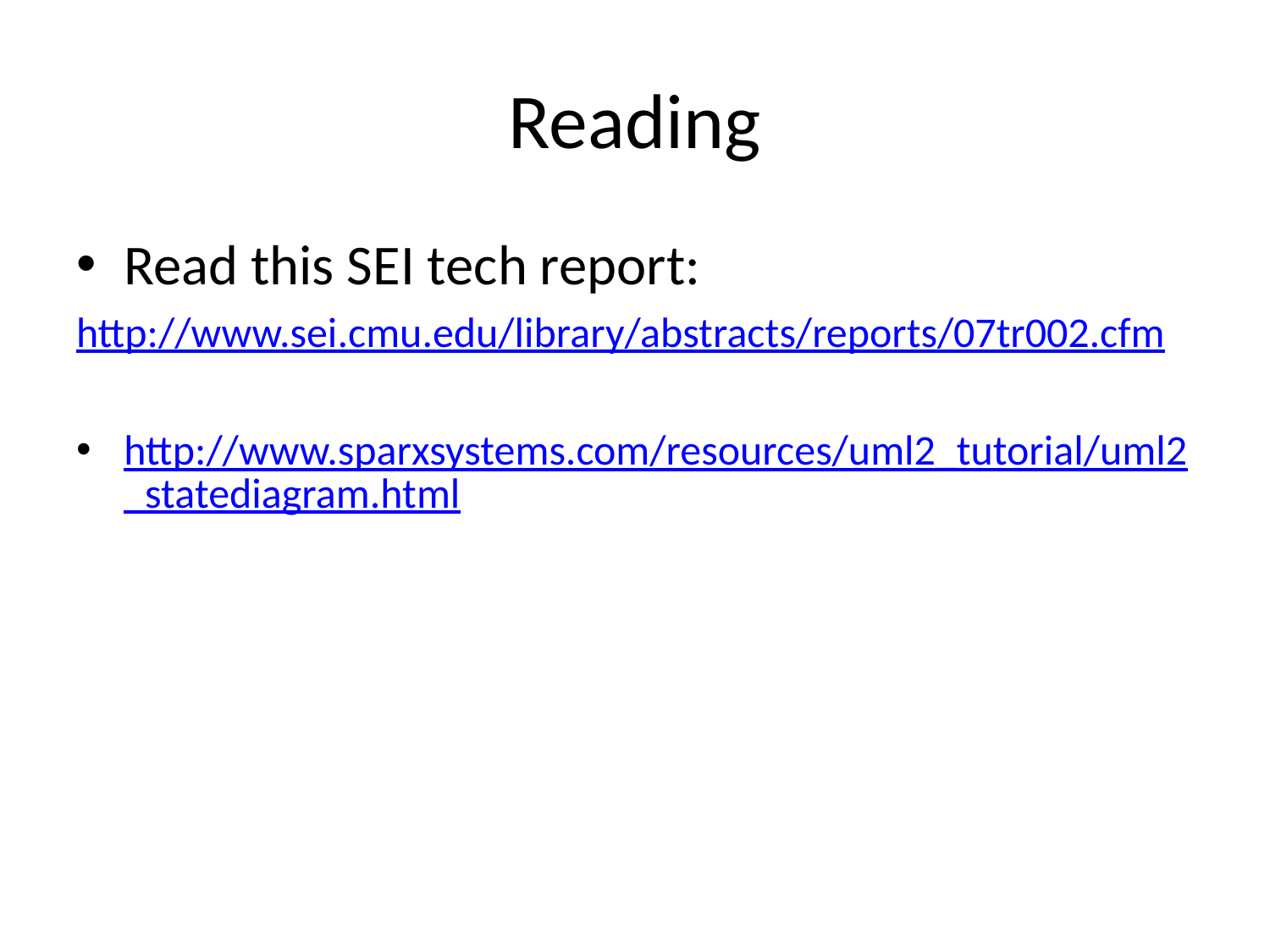

# Reading
Read this SEI tech report:
http://www.sei.cmu.edu/library/abstracts/reports/07tr002.cfm

http://www.sparxsystems.com/resources/uml2_tutorial/uml2_statediagram.html